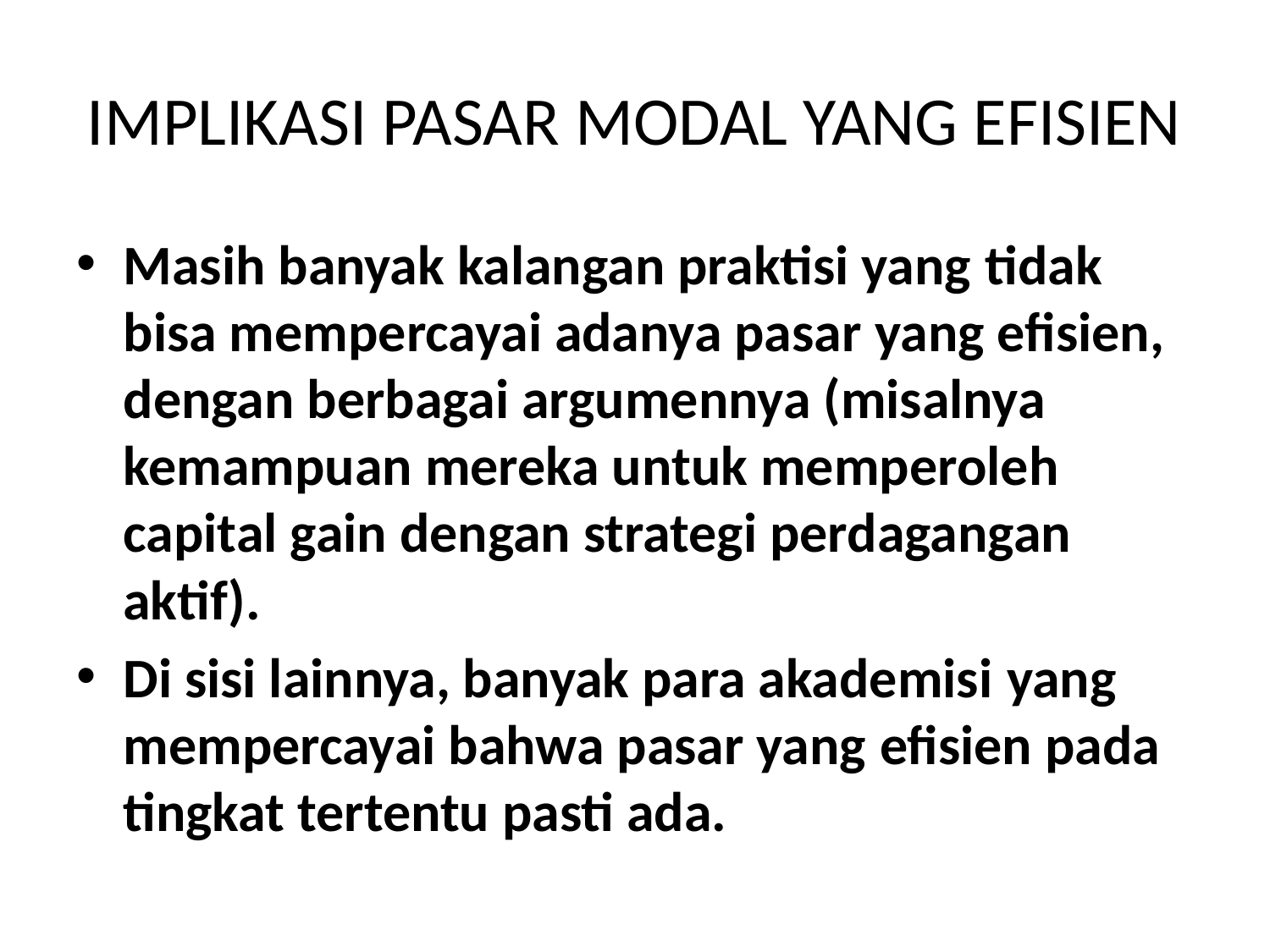

# IMPLIKASI PASAR MODAL YANG EFISIEN
Masih banyak kalangan praktisi yang tidak bisa mempercayai adanya pasar yang efisien, dengan berbagai argumennya (misalnya kemampuan mereka untuk memperoleh capital gain dengan strategi perdagangan aktif).
Di sisi lainnya, banyak para akademisi yang mempercayai bahwa pasar yang efisien pada tingkat tertentu pasti ada.